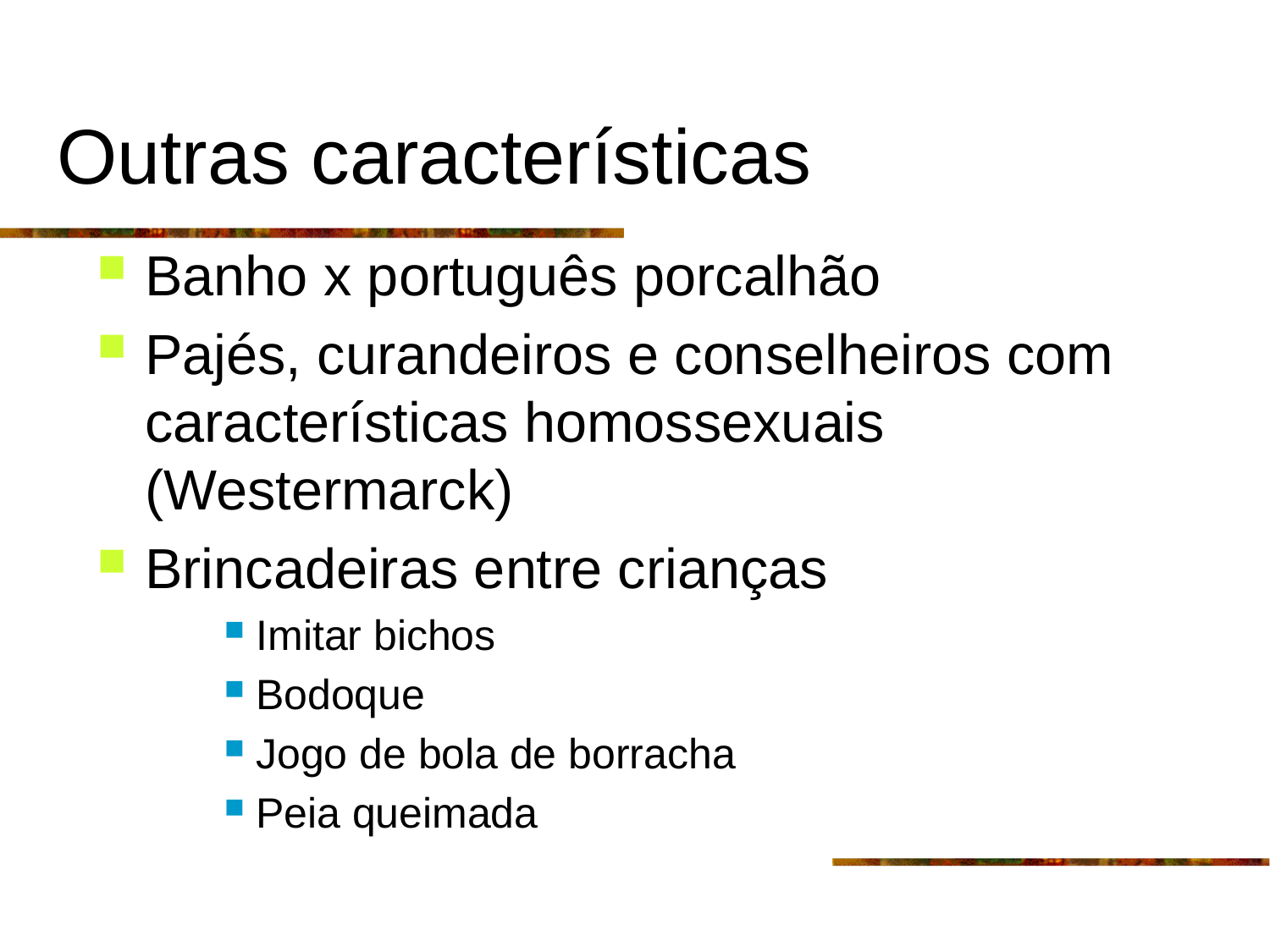

# Outras características
Banho x português porcalhão
Pajés, curandeiros e conselheiros com características homossexuais (Westermarck)
Brincadeiras entre crianças
Imitar bichos
Bodoque
Jogo de bola de borracha
Peia queimada